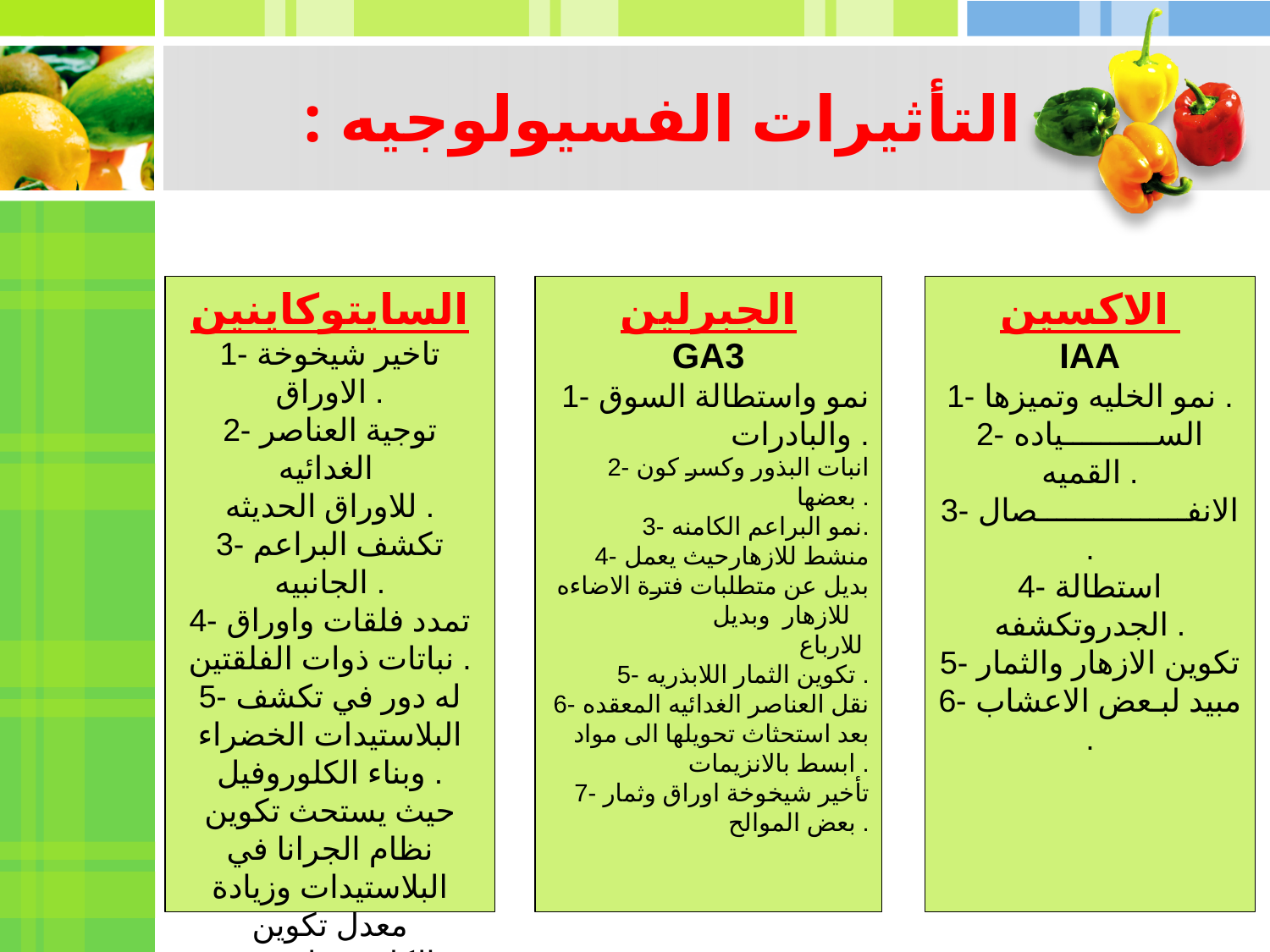

# التأثيرات الفسيولوجيه :
السايتوكاينين
1- تاخير شيخوخة الاوراق .
2- توجية العناصر الغدائيه
للاوراق الحديثه .
3- تكشف البراعم الجانبيه .
4- تمدد فلقات واوراق نباتات ذوات الفلقتين .
5- له دور في تكشف البلاستيدات الخضراء وبناء الكلوروفيل .
حيث يستحث تكوين نظام الجرانا في البلاستيدات وزيادة معدل تكوين الكلوروفيل حيث يستحث تكوين بروتين يرتبط به الكلوروفيل ويصبح ثابتا .
الجبرلين
GA3
1- نمو واستطالة السوق والبادرات .
2- انبات البذور وكسر كون بعضها .
3- نمو البراعم الكامنه.
4- منشط للازهارحيث يعمل بديل عن متطلبات فترة الاضاءه للازهار  وبديل
للارباع
5- تكوين الثمار اللابذريه .
6- نقل العناصر الغدائيه المعقده بعد استحثاث تحويلها الى مواد ابسط بالانزيمات .
7- تأخير شيخوخة اوراق وثمار بعض الموالح .
الاكسين
IAA
1- نمو الخليه وتميزها .
2- الســــــــــياده القميه .
3- الانفــــــــــــــــصال .
4- استطالة الجدروتكشفه .
5- تكوين الازهار والثمار
6- مبيد لبـعض الاعشاب .